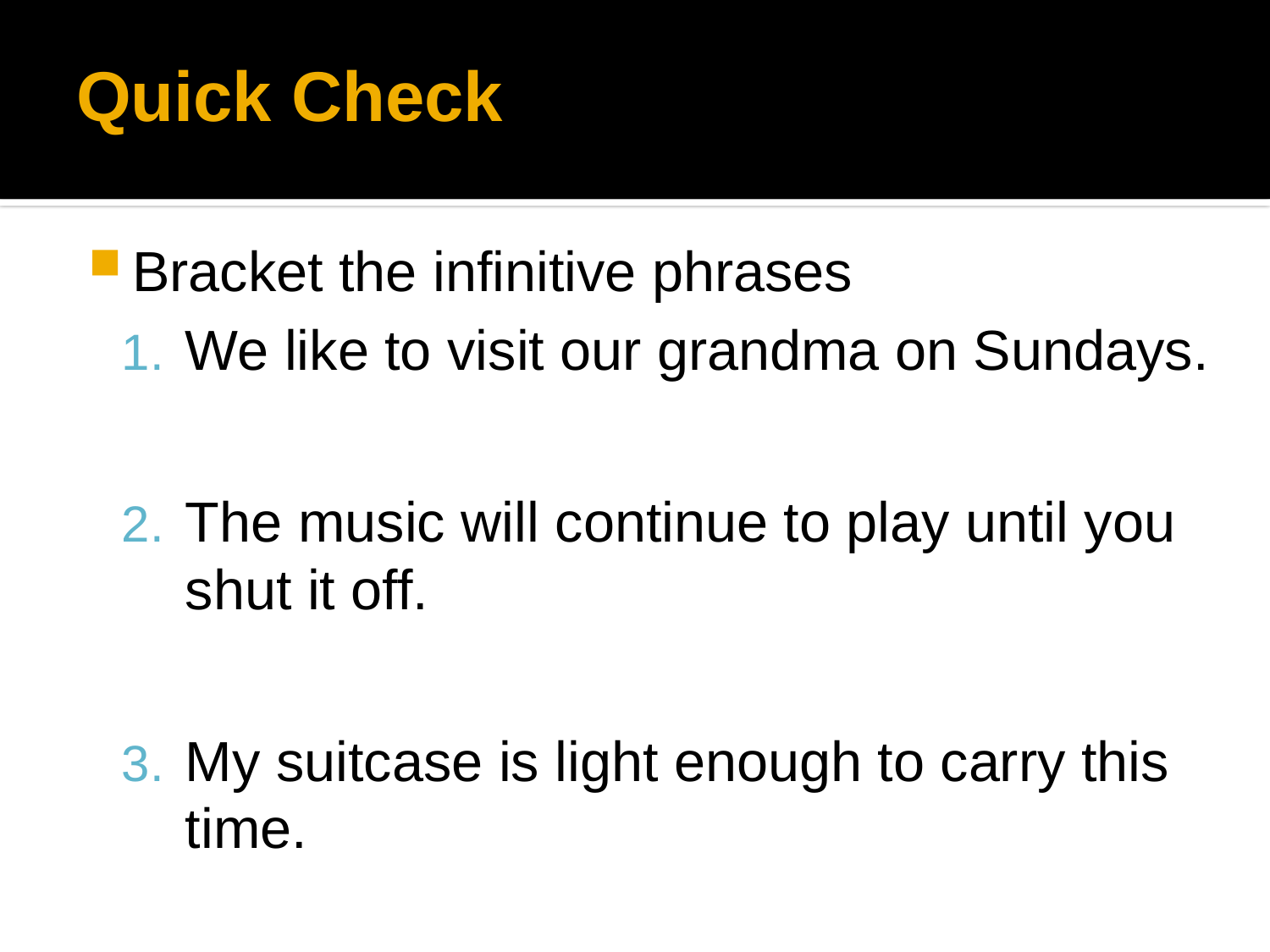

# Quick Check
Bracket the infinitive phrases
We like to visit our grandma on Sundays.

The music will continue to play until you shut it off.

My suitcase is light enough to carry this time.